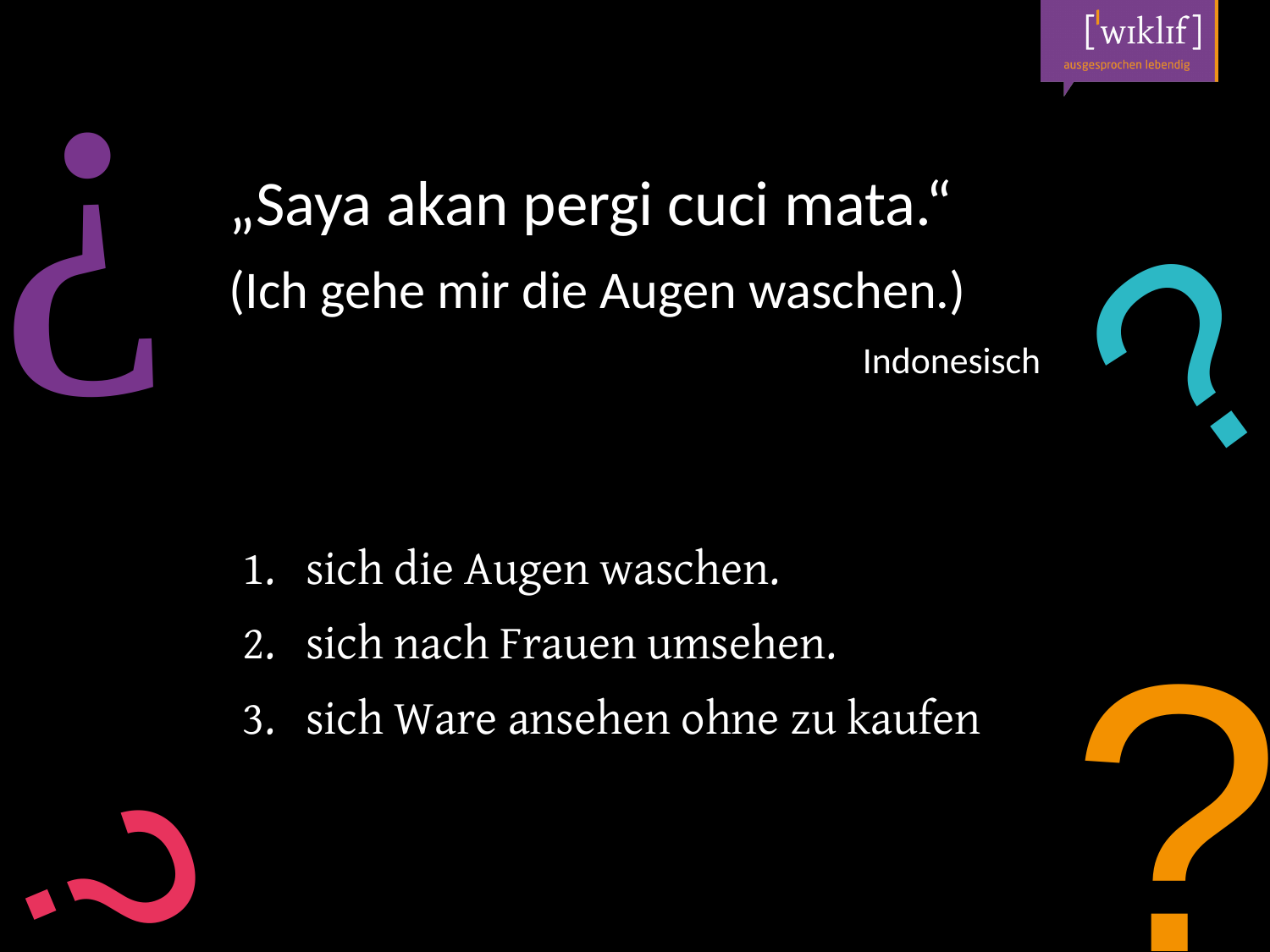

„Saya akan pergi cuci mata.“
(Ich gehe mir die Augen waschen.)
Indonesisch
sich die Augen waschen.
sich nach Frauen umsehen.
sich Ware ansehen ohne zu kaufen